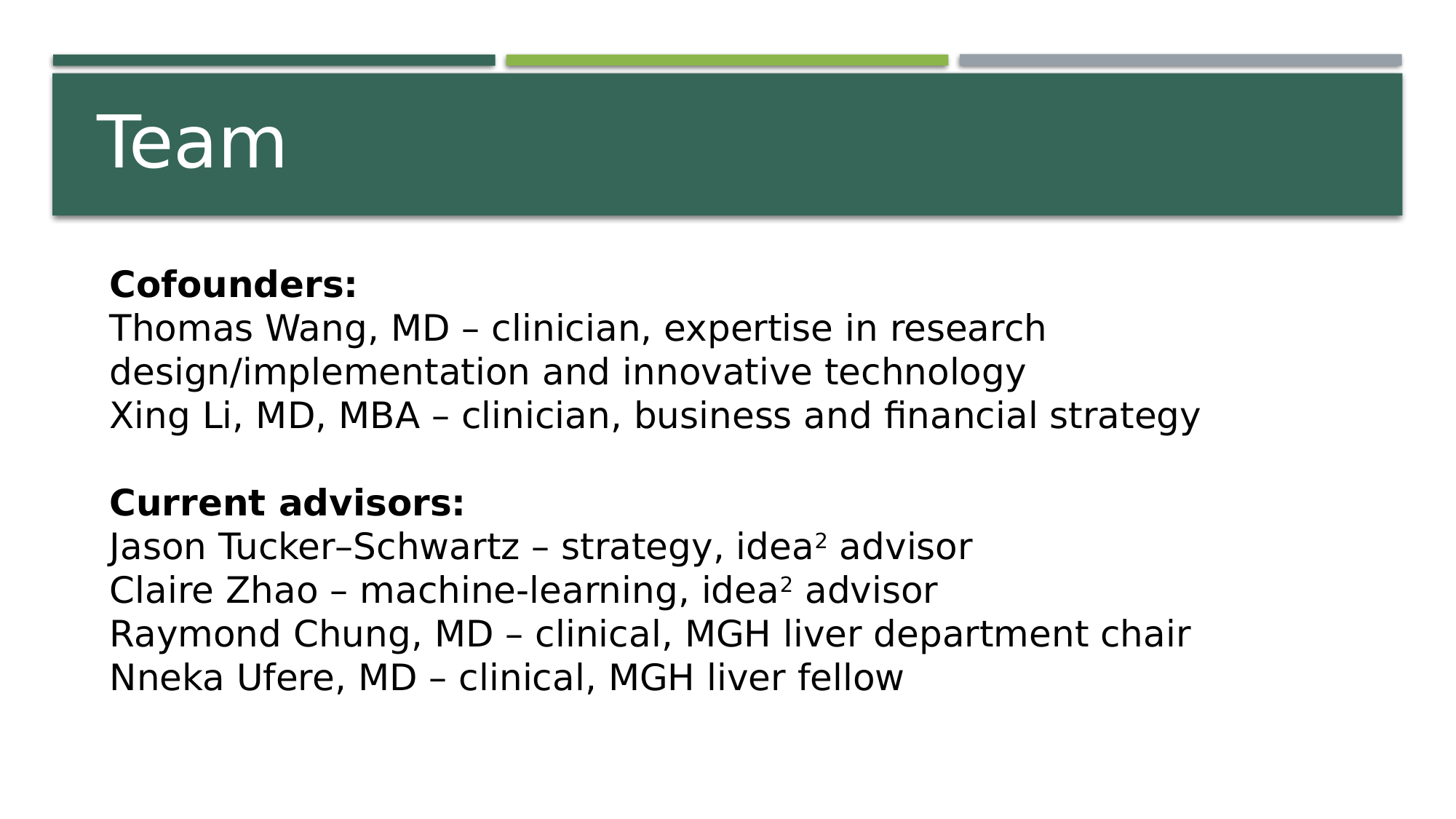

Team
Cofounders:
Thomas Wang, MD – clinician, expertise in research design/implementation and innovative technology
Xing Li, MD, MBA – clinician, business and financial strategy

Current advisors:
Jason Tucker–Schwartz – strategy, idea2 advisor
Claire Zhao – machine-learning, idea2 advisor
Raymond Chung, MD – clinical, MGH liver department chair
Nneka Ufere, MD – clinical, MGH liver fellow